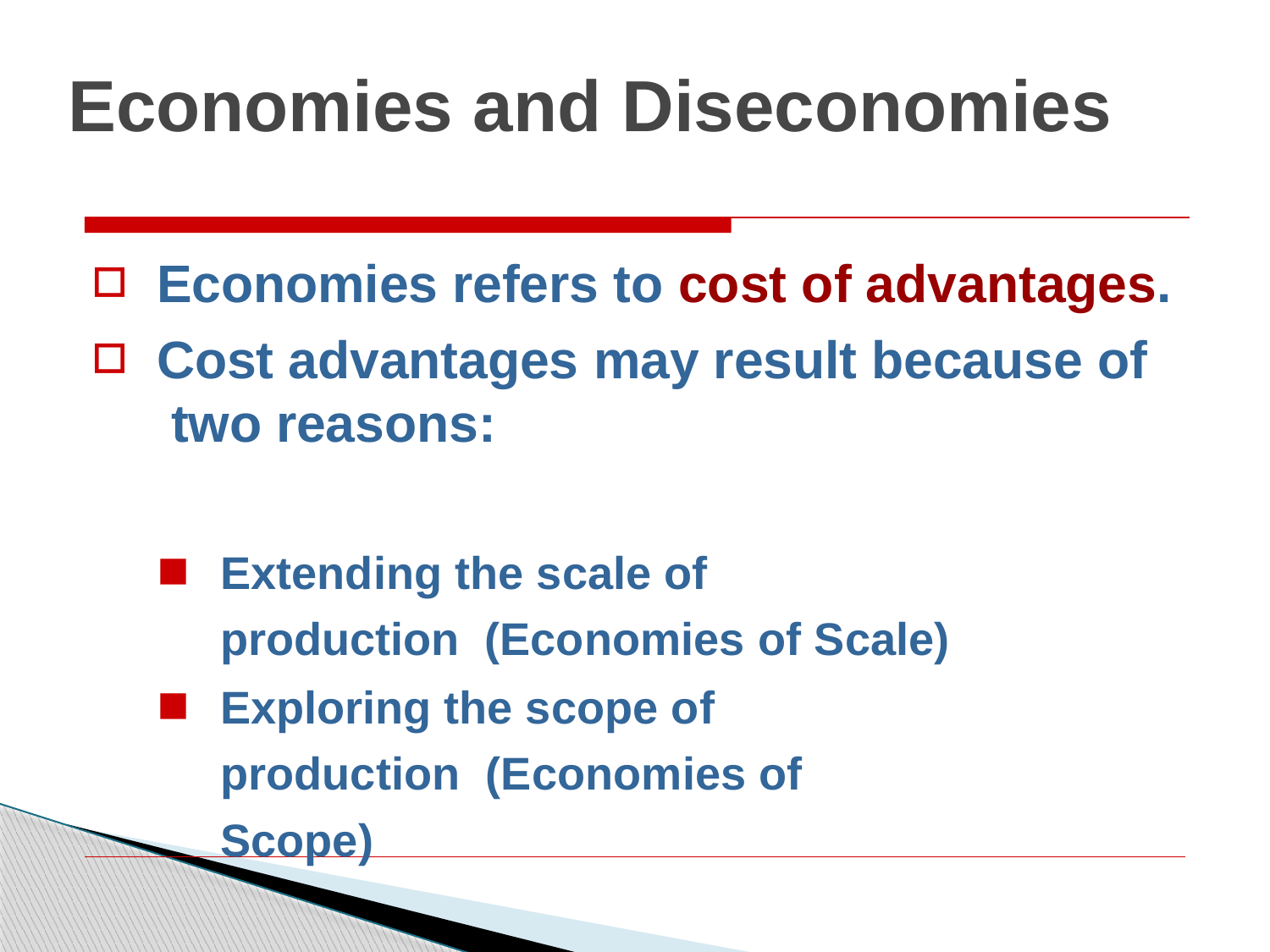

# Economies and Diseconomies

Economies refers to cost of advantages.
Cost advantages may result because of  two reasons:

Extending the scale of production  (Economies of Scale)
Exploring the scope of production  (Economies of Scope)